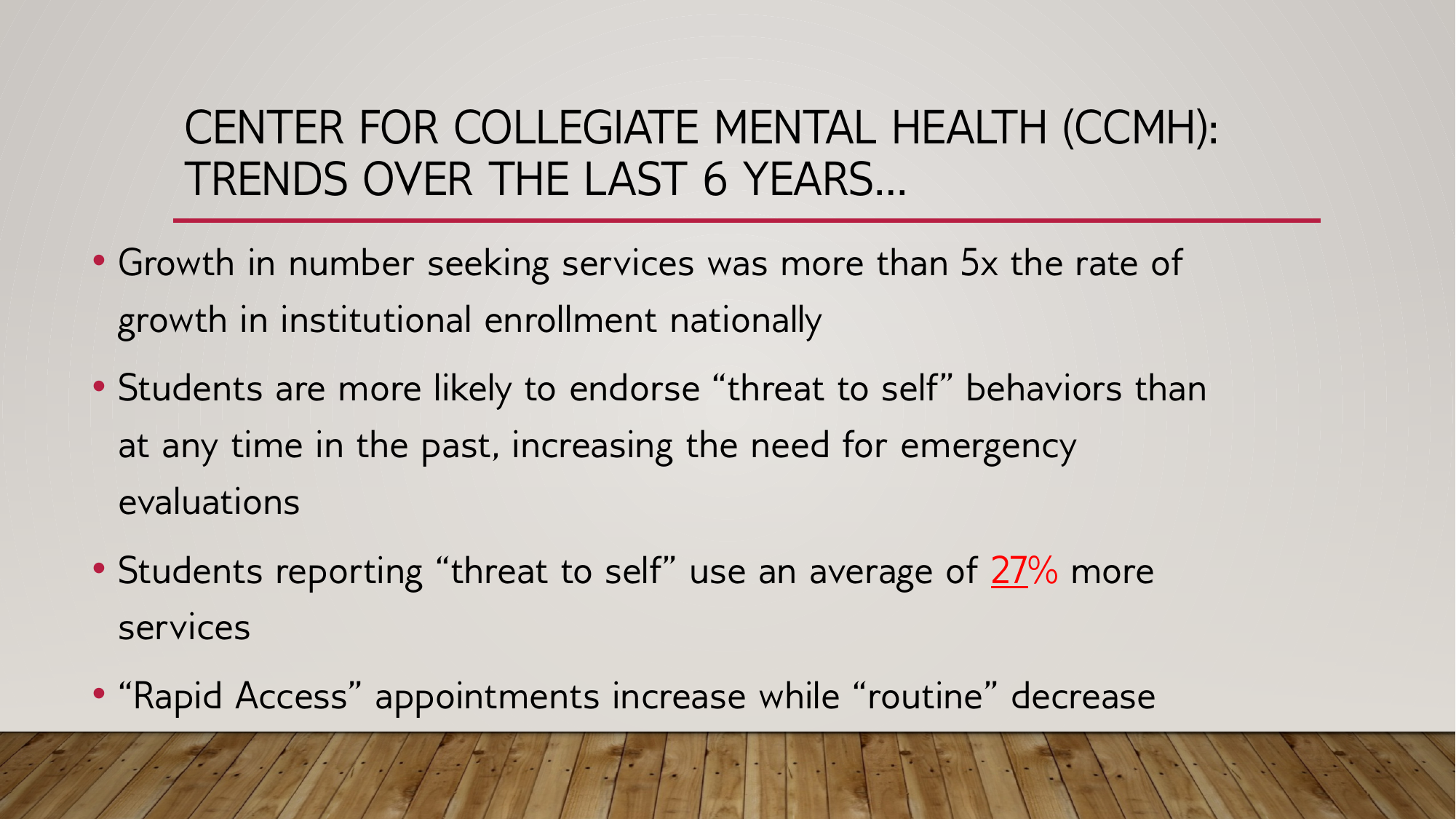

# Center for Collegiate Mental Health (CCMH): Trends over the last 6 years…
Growth in number seeking services was more than 5x the rate of growth in institutional enrollment nationally
Students are more likely to endorse “threat to self” behaviors than at any time in the past, increasing the need for emergency evaluations
Students reporting “threat to self” use an average of 27% more services
“Rapid Access” appointments increase while “routine” decrease